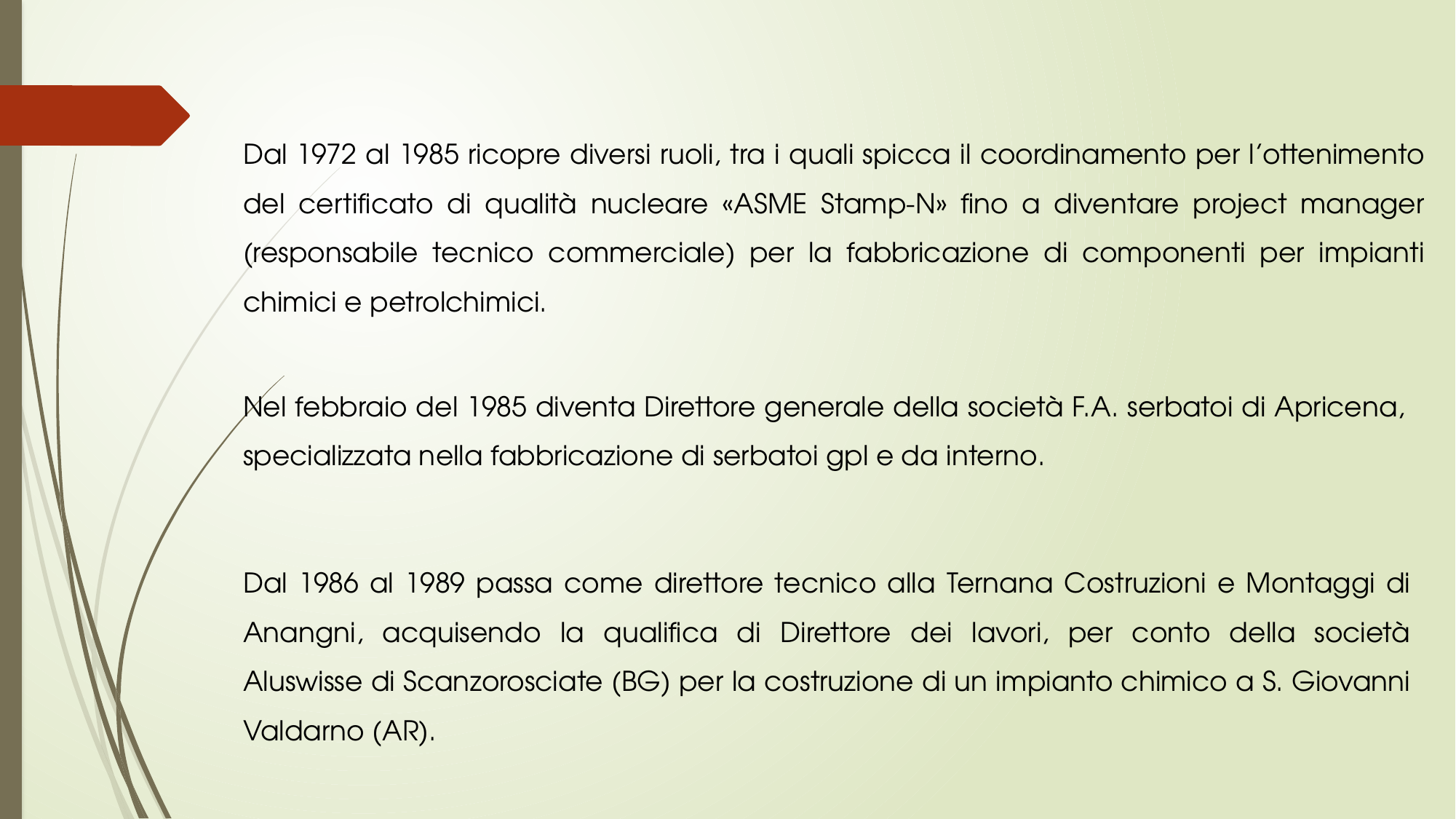

Dal 1972 al 1985 ricopre diversi ruoli, tra i quali spicca il coordinamento per l’ottenimento del certificato di qualità nucleare «ASME Stamp-N» fino a diventare project manager (responsabile tecnico commerciale) per la fabbricazione di componenti per impianti chimici e petrolchimici.
Nel febbraio del 1985 diventa Direttore generale della società F.A. serbatoi di Apricena, specializzata nella fabbricazione di serbatoi gpl e da interno.
Dal 1986 al 1989 passa come direttore tecnico alla Ternana Costruzioni e Montaggi di Anangni, acquisendo la qualifica di Direttore dei lavori, per conto della società Aluswisse di Scanzorosciate (BG) per la costruzione di un impianto chimico a S. Giovanni Valdarno (AR).